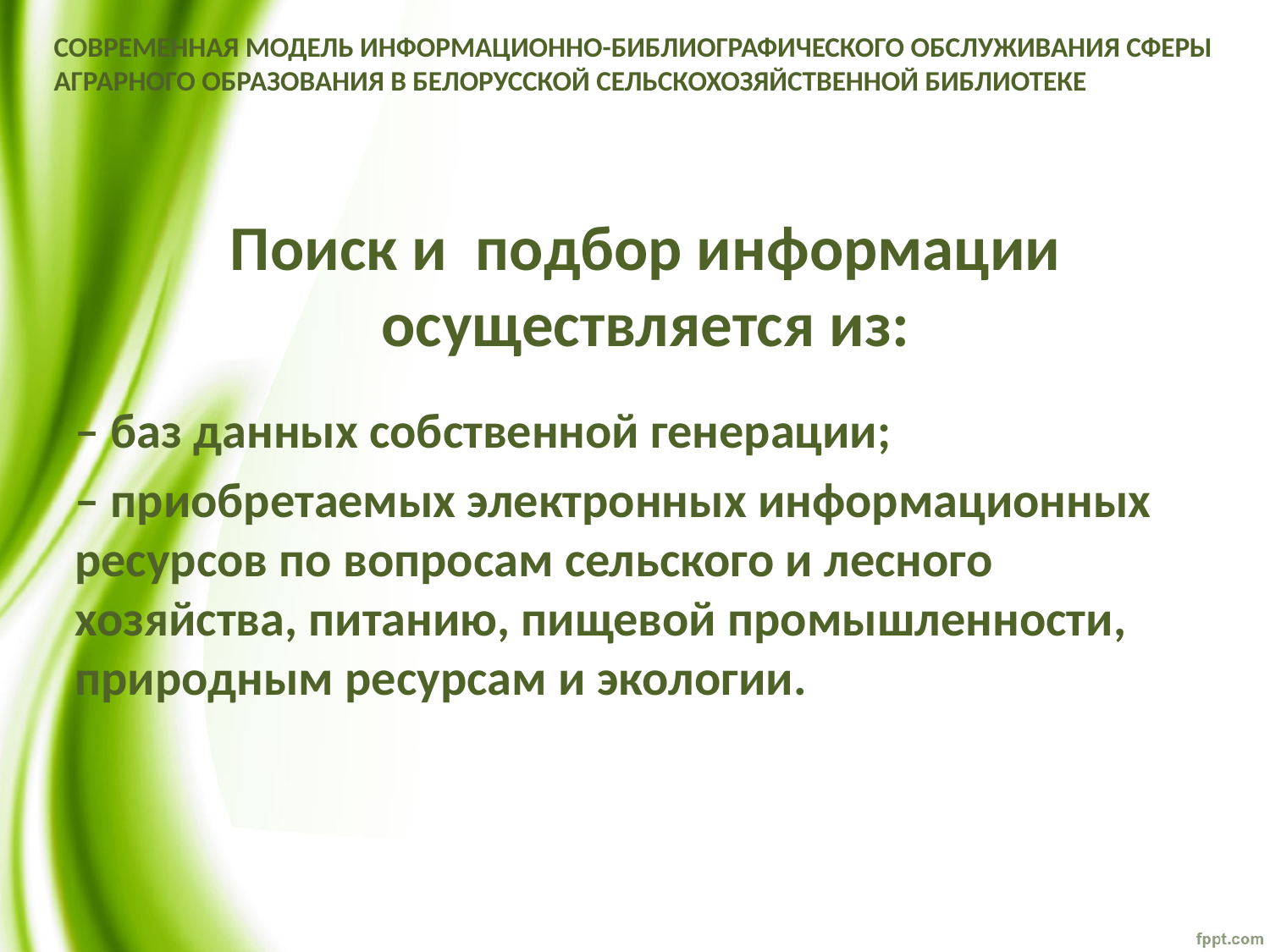

# СОВРЕМЕННАЯ МОДЕЛЬ ИНФОРМАЦИОННО-БИБЛИОГРАФИЧЕСКОГО ОБСЛУЖИВАНИЯ СФЕРЫ АГРАРНОГО ОБРАЗОВАНИЯ В БЕЛОРУССКОЙ СЕЛЬСКОХОЗЯЙСТВЕННОЙ БИБЛИОТЕКЕ
Поиск и  подбор информации осуществляется из:

– баз данных собственной генерации;
– приобретаемых электронных информационных ресурсов по вопросам сельского и лесного хозяйства, питанию, пищевой промышленности, природным ресурсам и экологии.